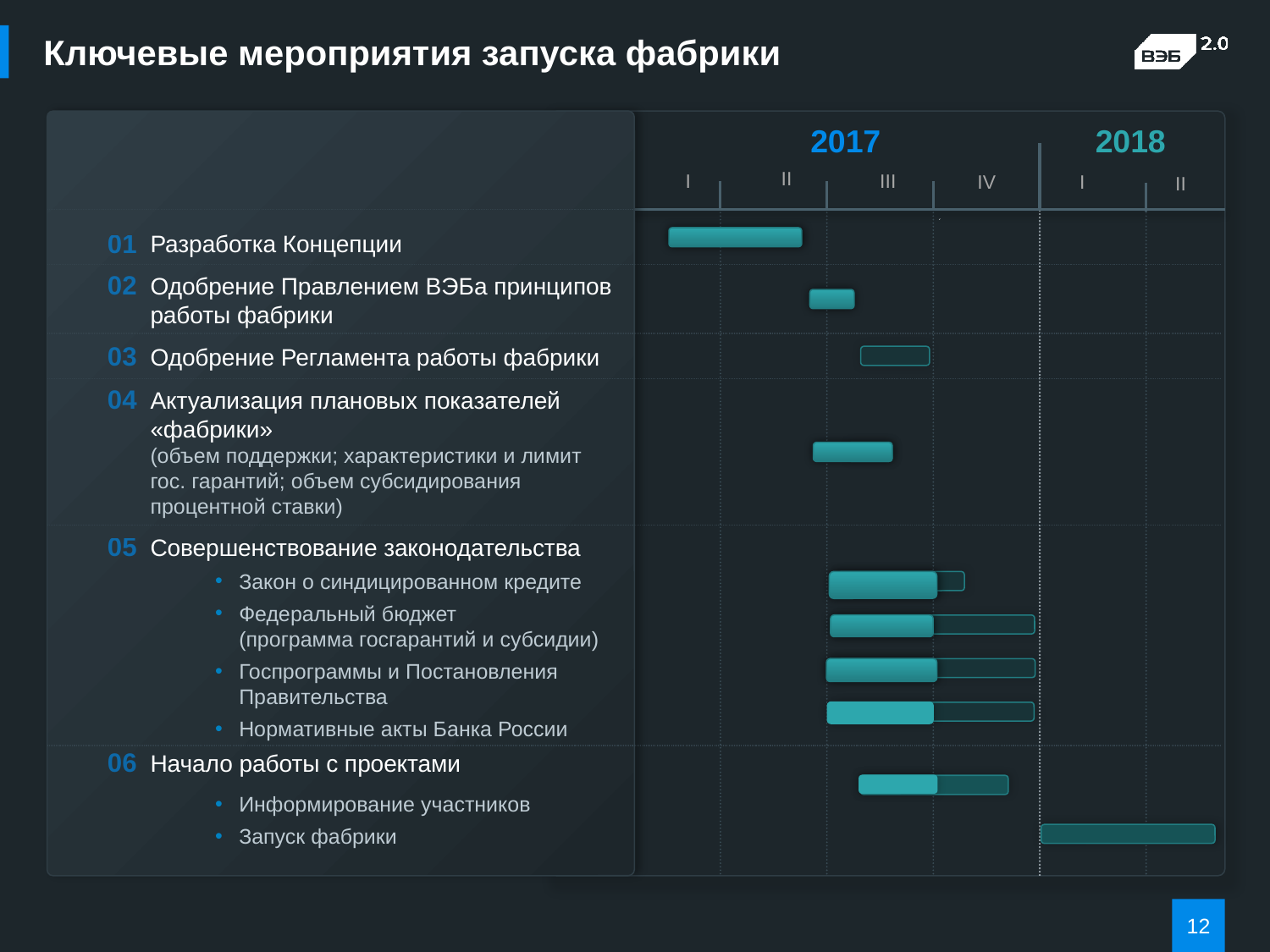

# Ключевые мероприятия запуска фабрики

01
Разработка Концепции
Одобрение Правлением ВЭБа принципов работы фабрики
Одобрение Регламента работы фабрики
Актуализация плановых показателей «фабрики»
(объем поддержки; характеристики и лимит гос. гарантий; объем субсидирования процентной ставки)
Совершенствование законодательства
Закон о синдицированном кредите
Федеральный бюджет
(программа госгарантий и субсидии)
Госпрограммы и Постановления Правительства
Нормативные акты Банка России
Начало работы с проектами
Информирование участников
Запуск фабрики
02
03
04
05
06

2017
2018
II
I
III
IV
I
II

12